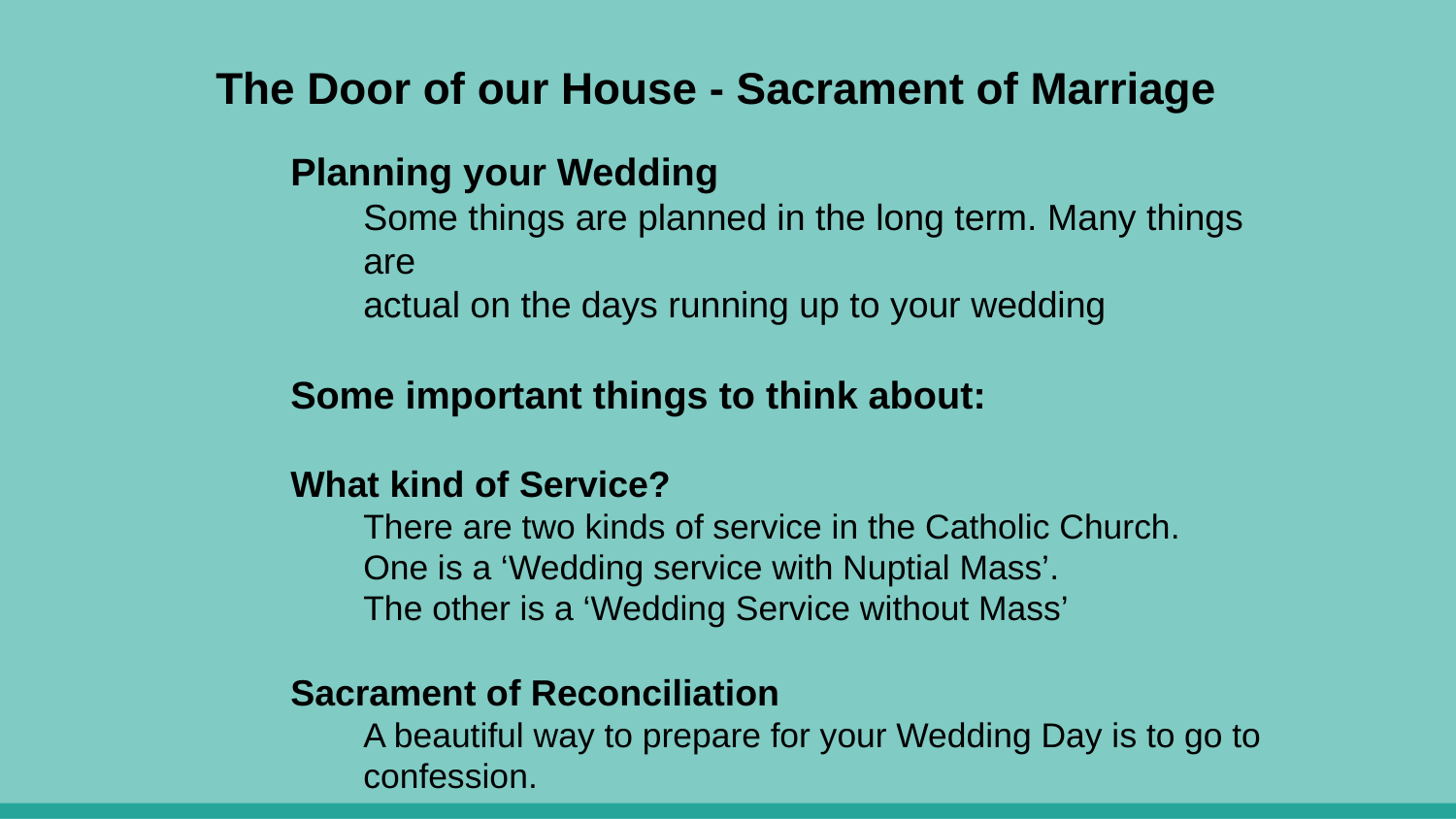

The Door of our House - Sacrament of Marriage

Planning your Wedding
Some things are planned in the long term. Many things are
actual on the days running up to your wedding

Some important things to think about:

What kind of Service?
There are two kinds of service in the Catholic Church.
One is a ‘Wedding service with Nuptial Mass’.
The other is a ‘Wedding Service without Mass’

Sacrament of Reconciliation
A beautiful way to prepare for your Wedding Day is to go to confession.